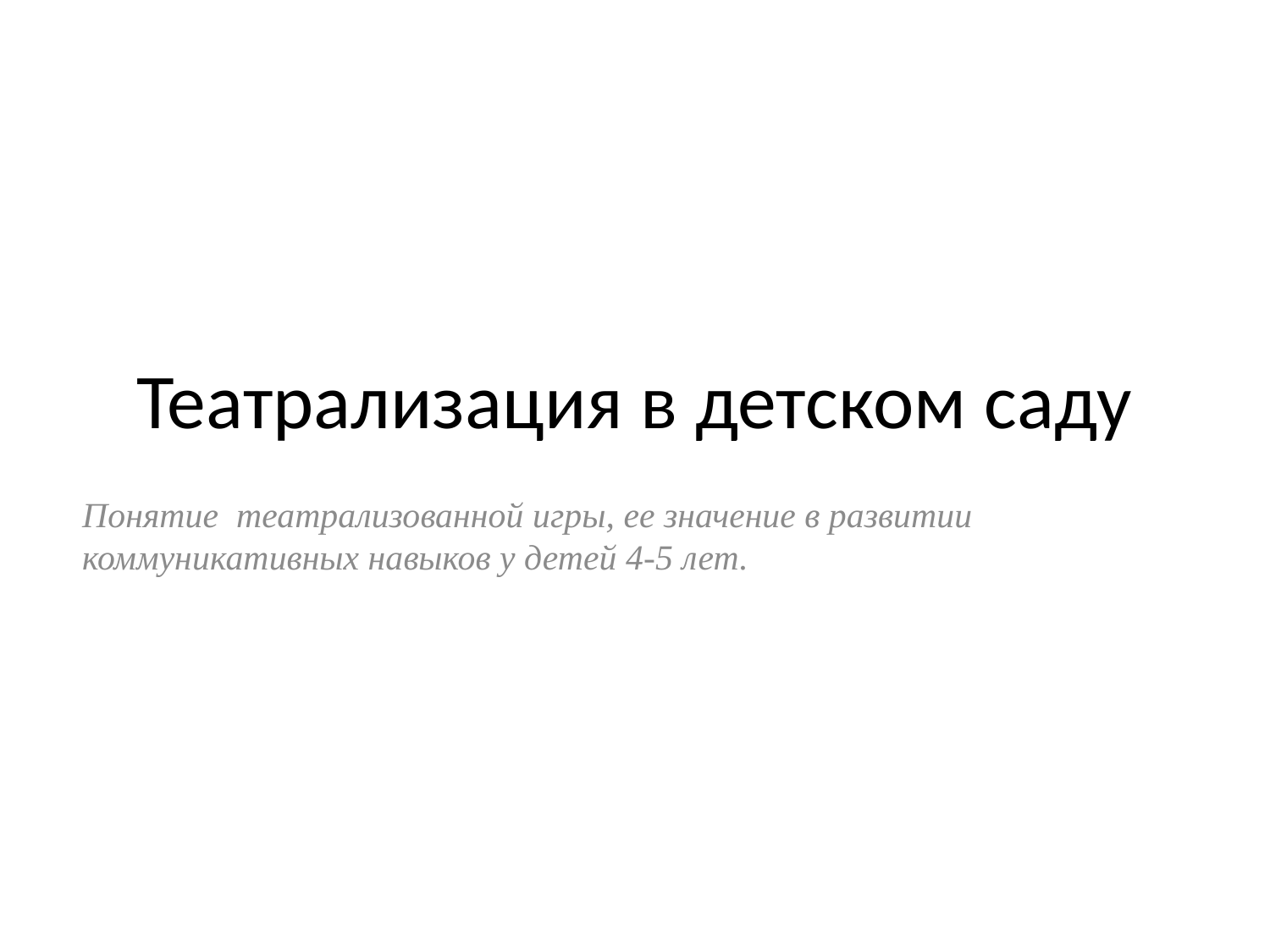

# Театрализация в детском саду
Понятие  театрализованной игры, ее значение в развитии коммуникативных навыков у детей 4-5 лет.